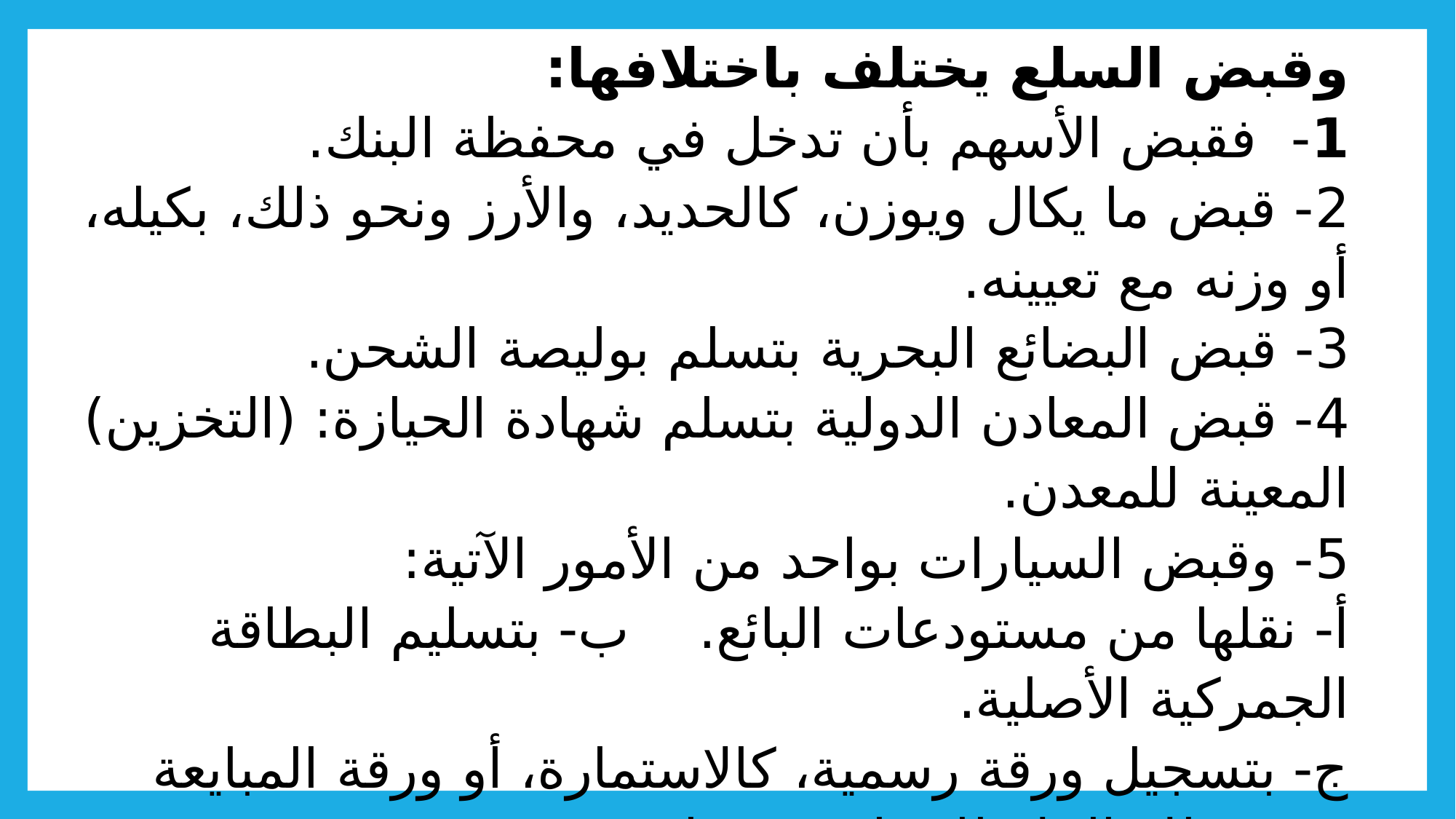

# وقبض السلع يختلف باختلافها: 1-  فقبض الأسهم بأن تدخل في محفظة البنك. 2- قبض ما يكال ويوزن، كالحديد، والأرز ونحو ذلك، بكيله، أو وزنه مع تعيينه. 3- قبض البضائع البحرية بتسلم بوليصة الشحن. 4- قبض المعادن الدولية بتسلم شهادة الحيازة: (التخزين) المعينة للمعدن. 5- وقبض السيارات بواحد من الأمور الآتية: أ- نقلها من مستودعات البائع.    ب- بتسليم البطاقة الجمركية الأصلية. ج- بتسجيل ورقة رسمية، كالاستمارة، أو ورقة المبايعة تفيد تملك البنك للسيارة بعينها. الشرط الثالث: ألا يزيد الدين بعد ثبوته في ذمة المشتري. - فإذا وقع العقد المؤجل على ثمن معين، فلا يجوز أن يتفقا بعد ذلك على زيادته مقابل زيادة الأجل؛ لأن هذا من ربا الديون.